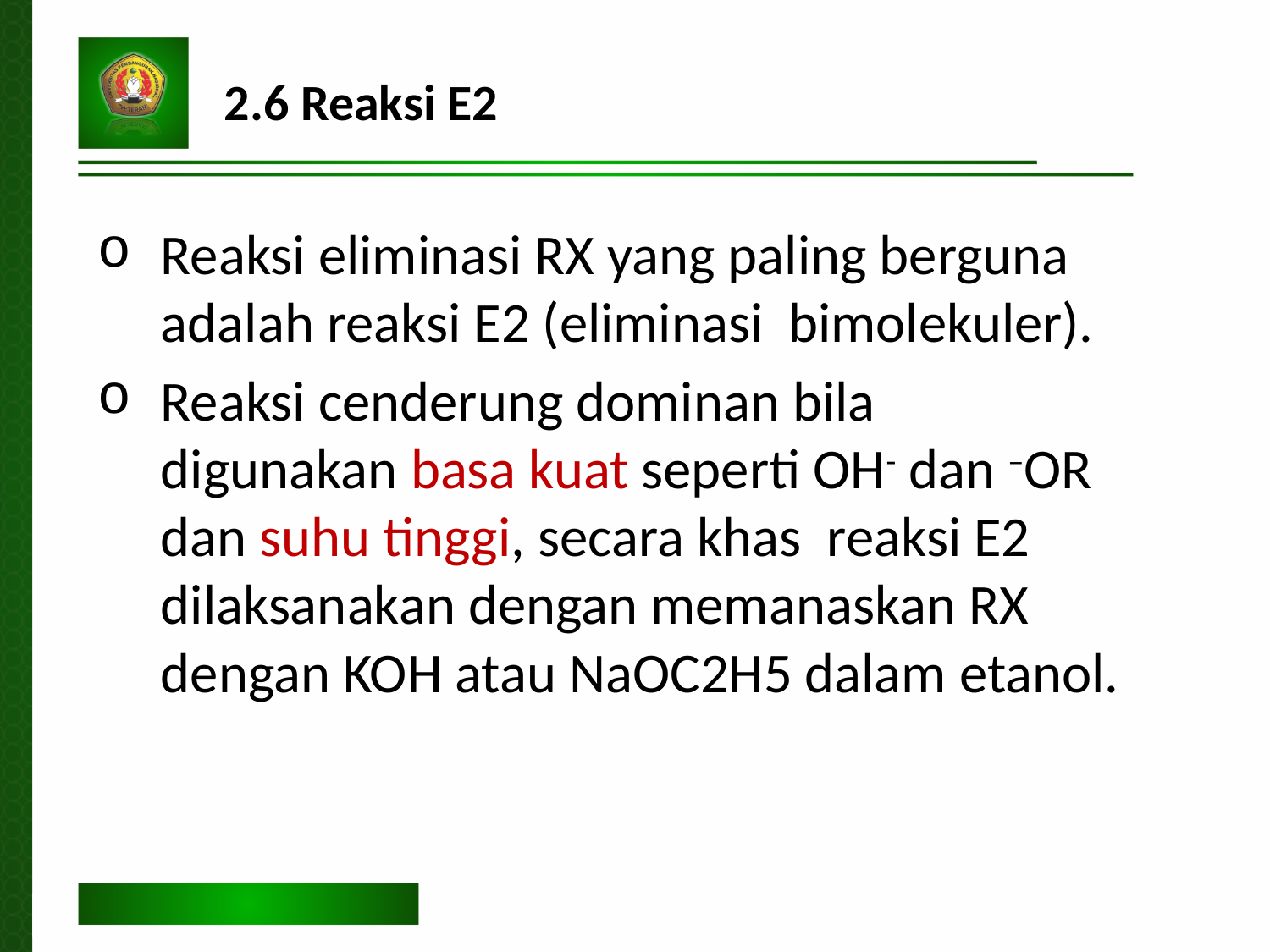

2.6 Reaksi E2
Reaksi eliminasi RX yang paling berguna adalah reaksi E2 (eliminasi  bimolekuler).
Reaksi cenderung dominan bila digunakan basa kuat seperti OH- dan –OR dan suhu tinggi, secara khas  reaksi E2 dilaksanakan dengan memanaskan RX dengan KOH atau NaOC2H5 dalam etanol.